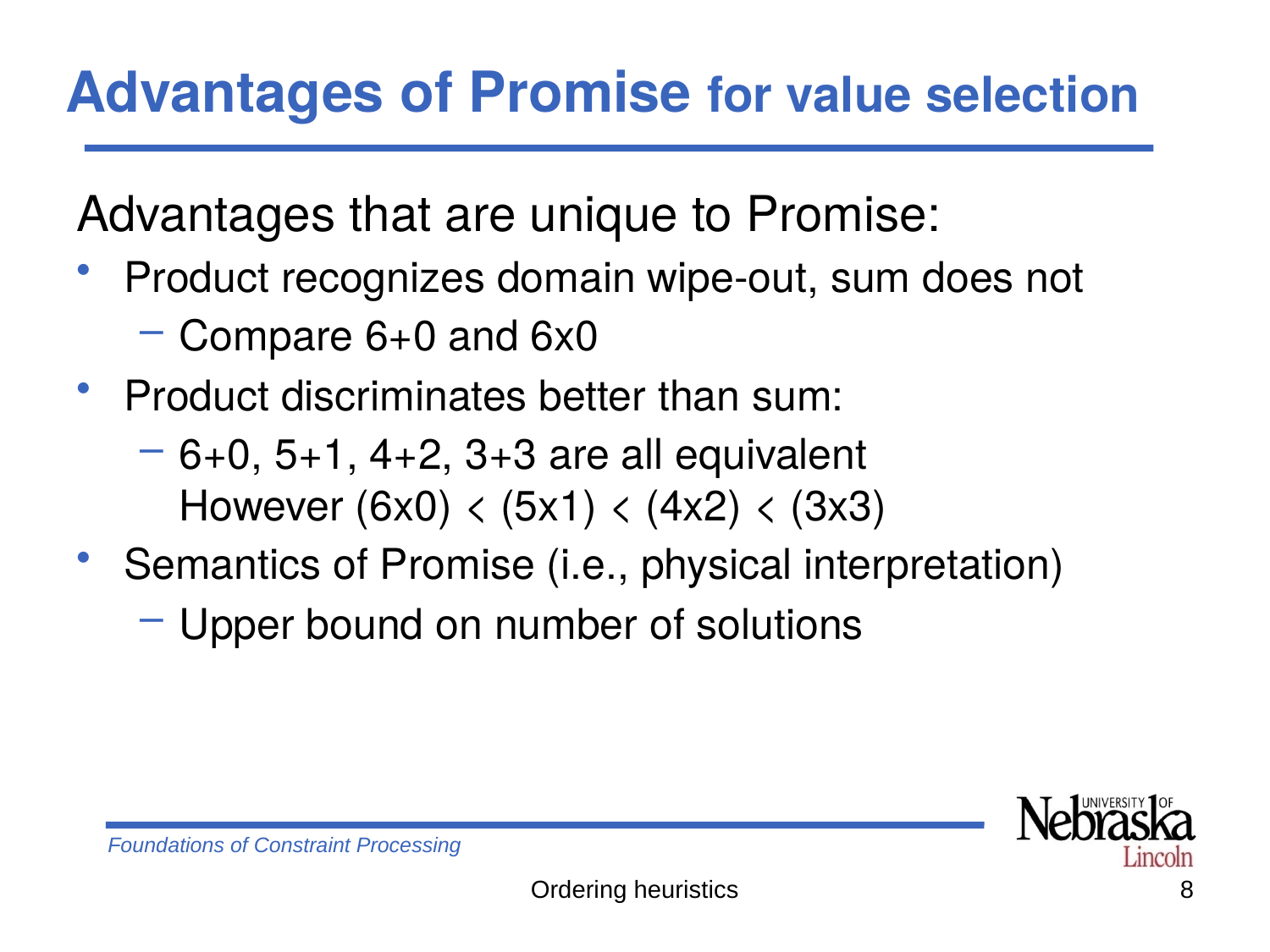

# Advantages of Promise for value selection
Advantages that are unique to Promise:
Product recognizes domain wipe-out, sum does not
Compare 6+0 and 6x0
Product discriminates better than sum:
6+0, 5+1, 4+2, 3+3 are all equivalent
However (6x0) < (5x1) < (4x2) < (3x3)
Semantics of Promise (i.e., physical interpretation)
Upper bound on number of solutions
Ordering heuristics
8